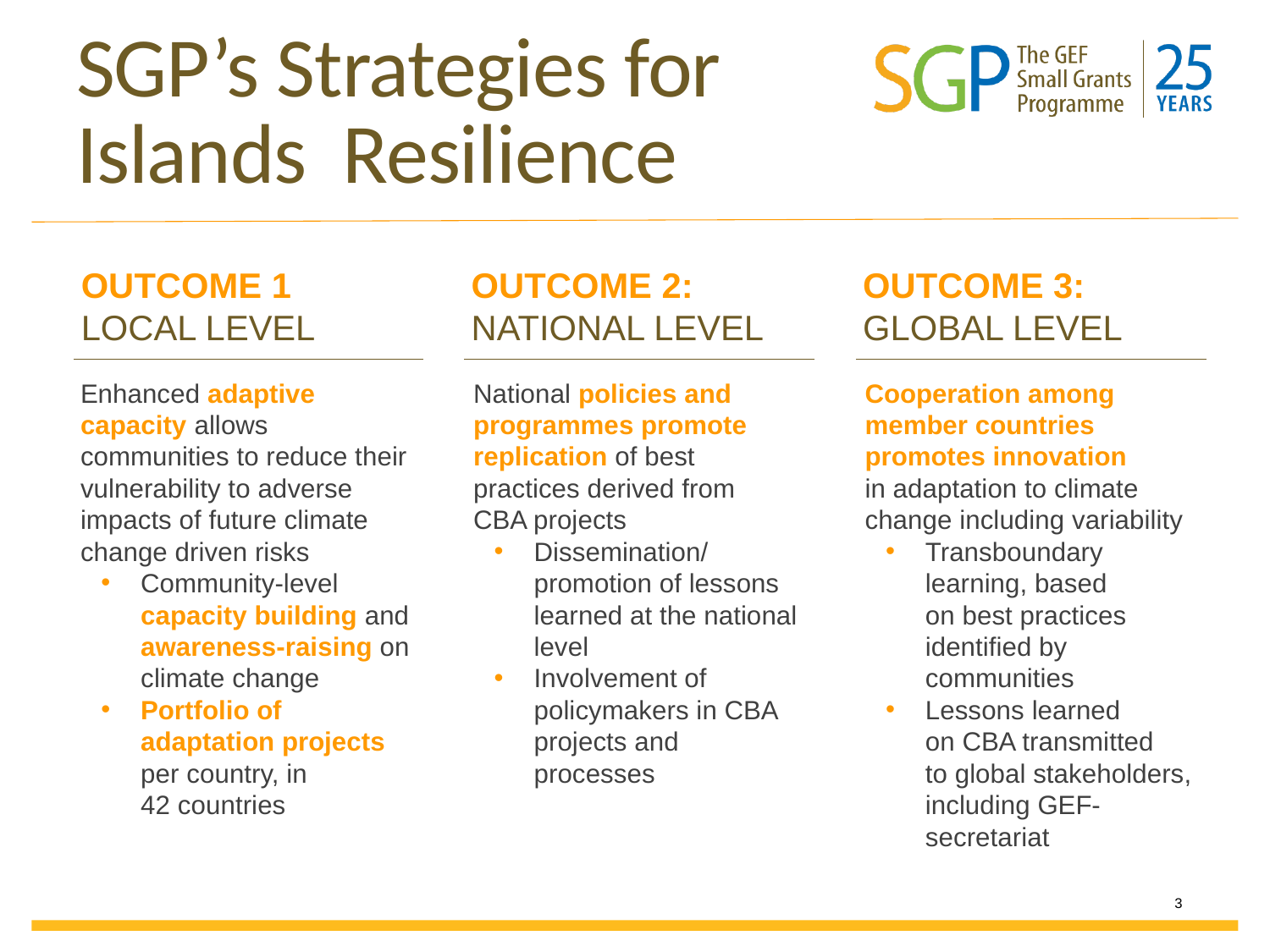

# SGP’s Strategies for Islands  Resilience
OUTCOME 1
LOCAL LEVEL
OUTCOME 2:
NATIONAL LEVEL
OUTCOME 3:
GLOBAL LEVEL
Enhanced adaptive capacity allows communities to reduce their vulnerability to adverse impacts of future climate change driven risks
Community-level capacity building and awareness-raising on climate change
Portfolio of adaptation projects per country, in
42 countries
National policies and programmes promote replication of best practices derived from
CBA projects
Dissemination/promotion of lessons learned at the national level
Involvement of policymakers in CBA projects and processes
Cooperation among member countries promotes innovation
in adaptation to climate change including variability
Transboundary learning, based
on best practices identified by communities
Lessons learned
on CBA transmitted
to global stakeholders, including GEF-secretariat
3